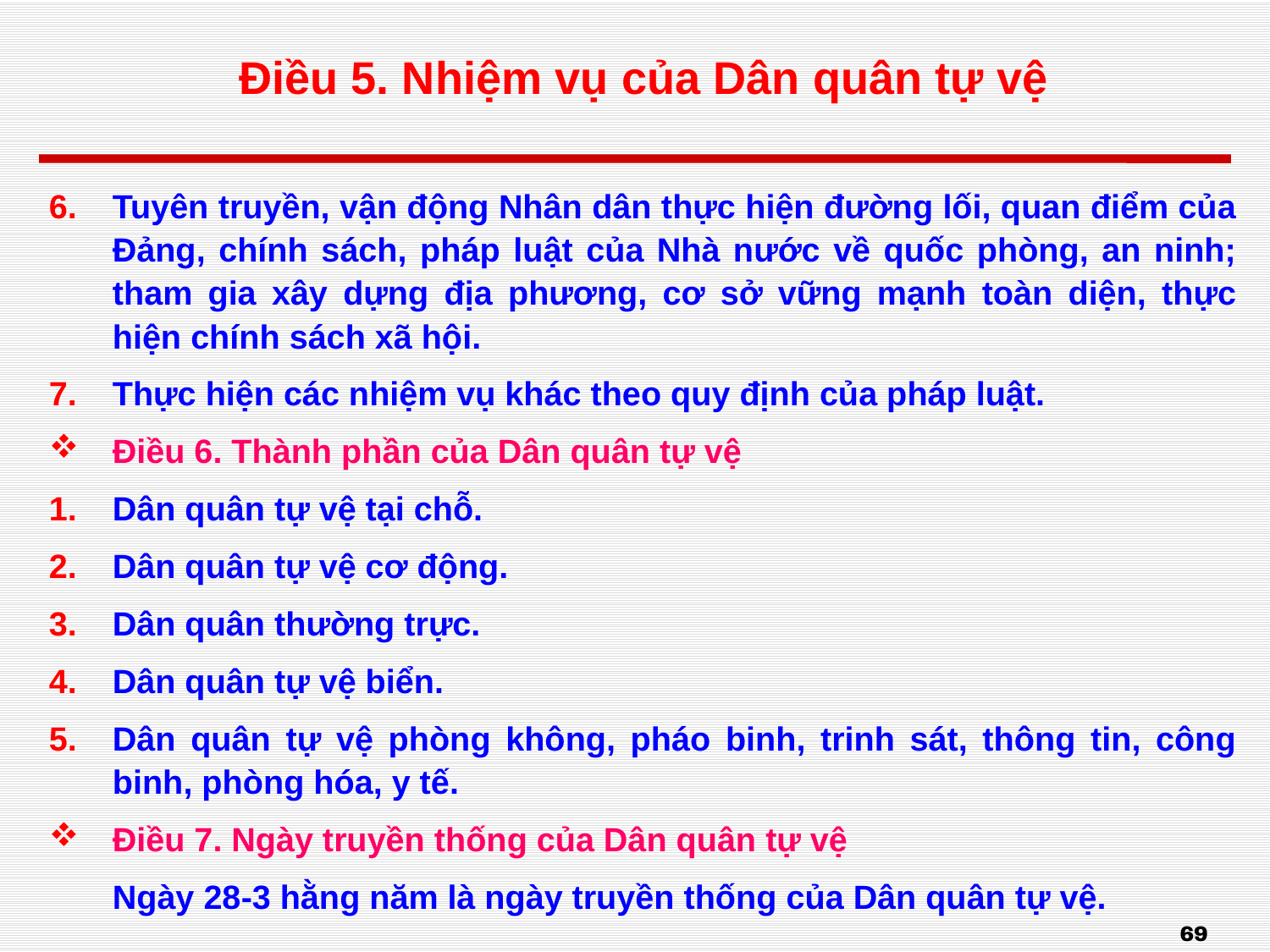

# Điều 5. Nhiệm vụ của Dân quân tự vệ
Tuyên truyền, vận động Nhân dân thực hiện đường lối, quan điểm của Đảng, chính sách, pháp luật của Nhà nước về quốc phòng, an ninh; tham gia xây dựng địa phương, cơ sở vững mạnh toàn diện, thực hiện chính sách xã hội.
Thực hiện các nhiệm vụ khác theo quy định của pháp luật.
Điều 6. Thành phần của Dân quân tự vệ
Dân quân tự vệ tại chỗ.
Dân quân tự vệ cơ động.
Dân quân thường trực.
Dân quân tự vệ biển.
Dân quân tự vệ phòng không, pháo binh, trinh sát, thông tin, công binh, phòng hóa, y tế.
Điều 7. Ngày truyền thống của Dân quân tự vệ
Ngày 28-3 hằng năm là ngày truyền thống của Dân quân tự vệ.